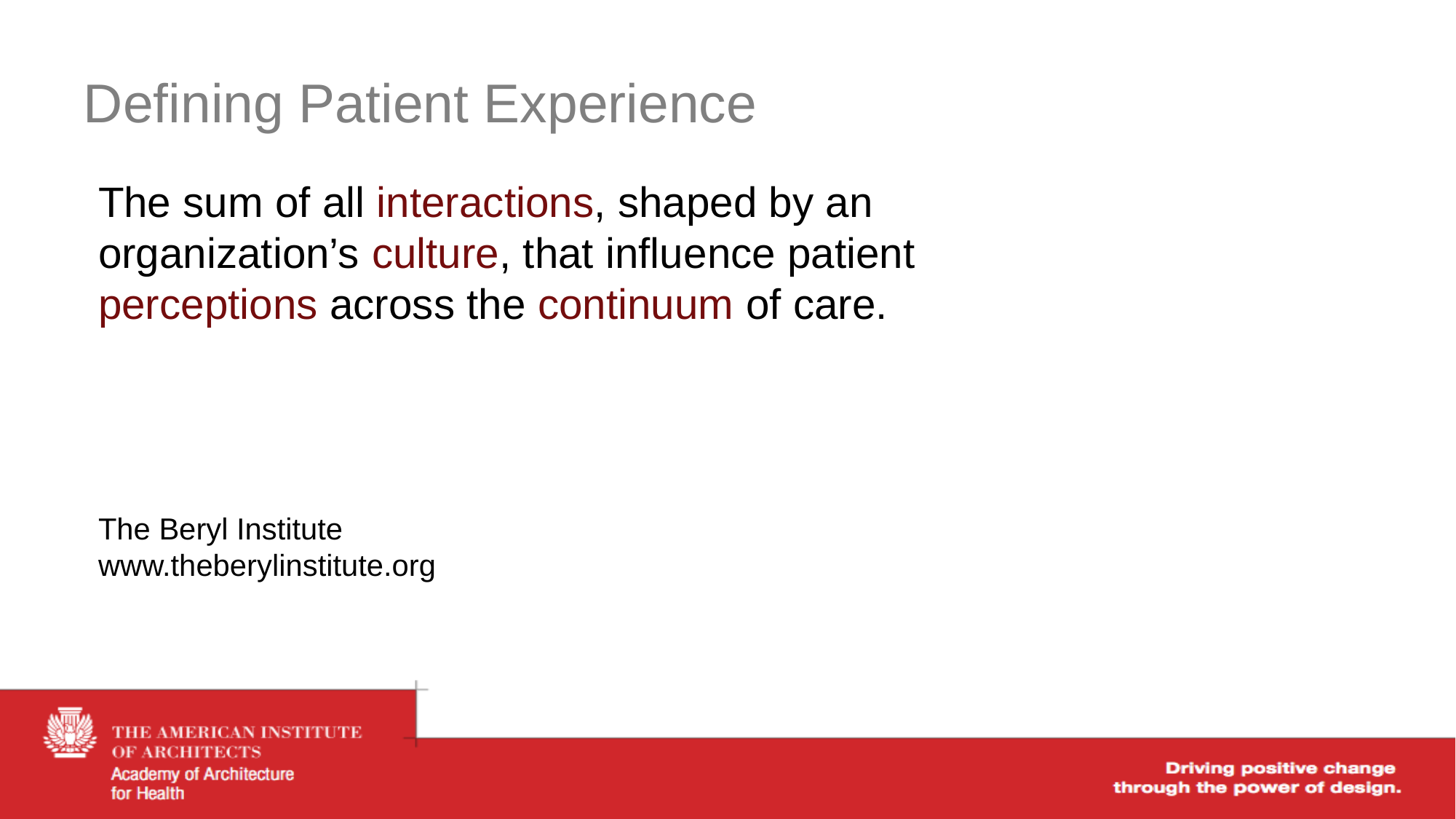

# Defining Patient Experience
The sum of all interactions, shaped by an organization’s culture, that influence patient perceptions across the continuum of care.

The Beryl Institute
www.theberylinstitute.org